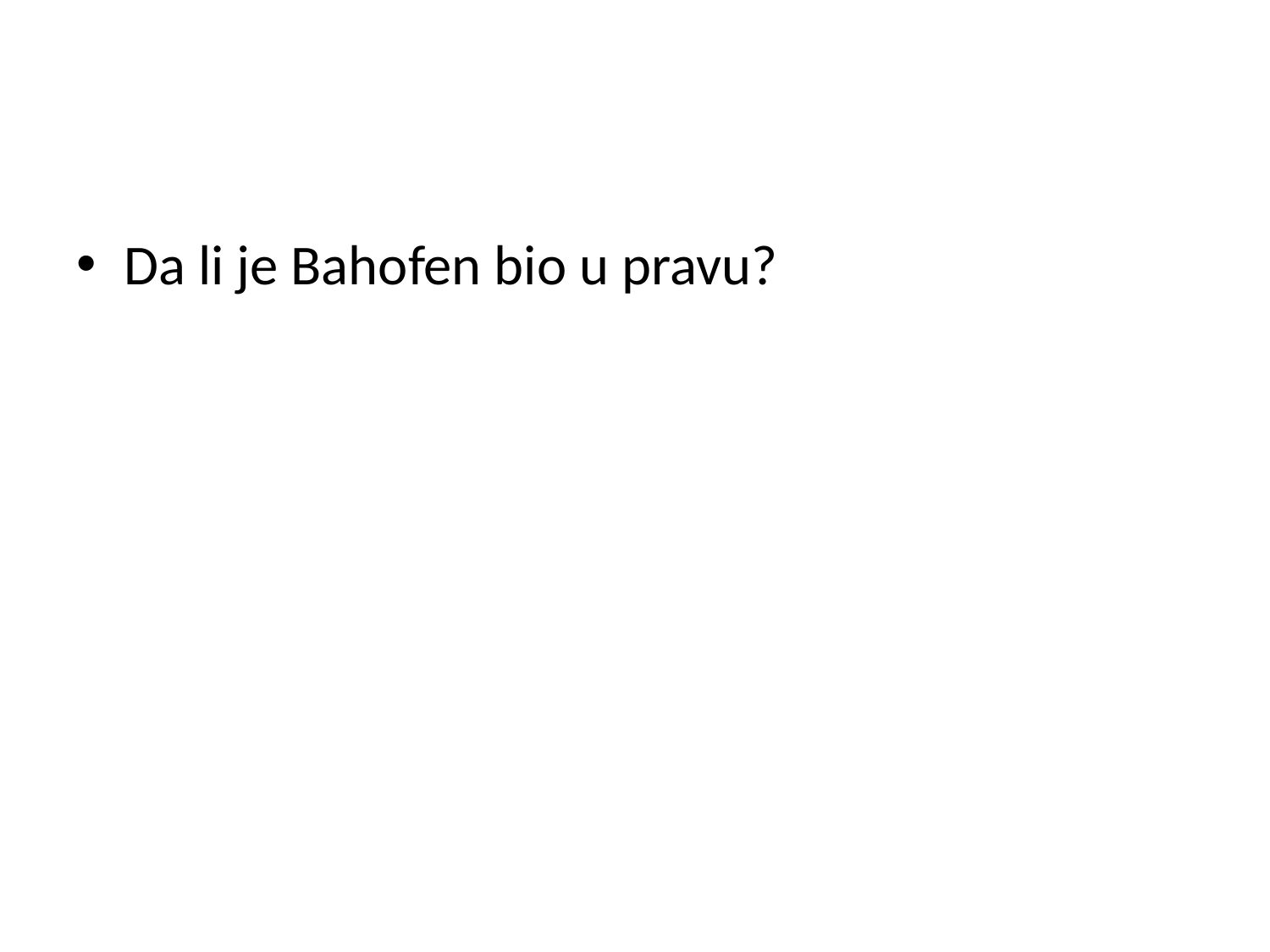

#
Da li je Bahofen bio u pravu?